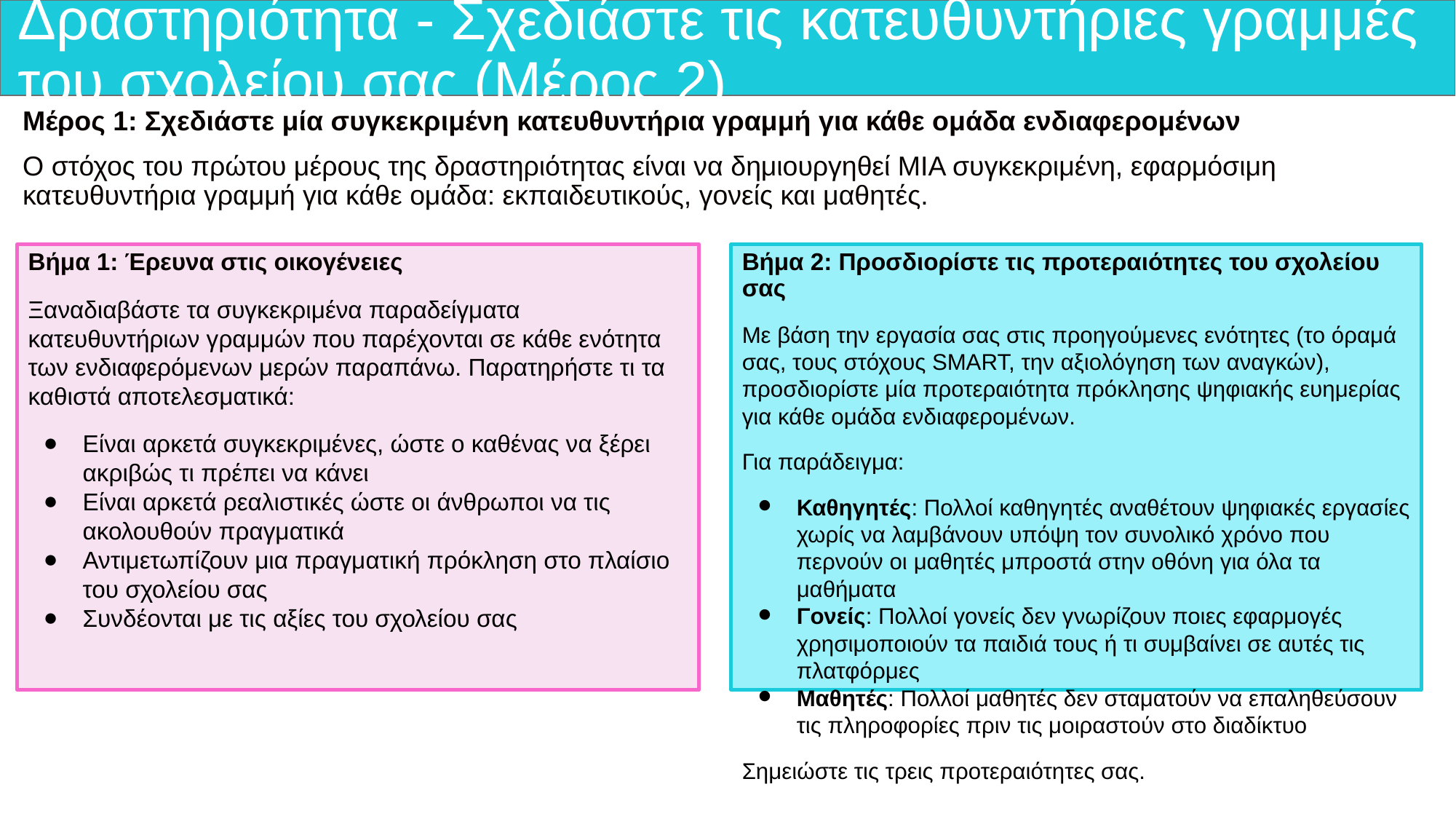

# Δραστηριότητα - Σχεδιάστε τις κατευθυντήριες γραμμές του σχολείου σας (Μέρος 2)
Μέρος 1: Σχεδιάστε μία συγκεκριμένη κατευθυντήρια γραμμή για κάθε ομάδα ενδιαφερομένων
Ο στόχος του πρώτου μέρους της δραστηριότητας είναι να δημιουργηθεί ΜΙΑ συγκεκριμένη, εφαρμόσιμη κατευθυντήρια γραμμή για κάθε ομάδα: εκπαιδευτικούς, γονείς και μαθητές.

Βήμα 1: Έρευνα στις οικογένειες
Ξαναδιαβάστε τα συγκεκριμένα παραδείγματα κατευθυντήριων γραμμών που παρέχονται σε κάθε ενότητα των ενδιαφερόμενων μερών παραπάνω. Παρατηρήστε τι τα καθιστά αποτελεσματικά:
Είναι αρκετά συγκεκριμένες, ώστε ο καθένας να ξέρει ακριβώς τι πρέπει να κάνει
Είναι αρκετά ρεαλιστικές ώστε οι άνθρωποι να τις ακολουθούν πραγματικά
Αντιμετωπίζουν μια πραγματική πρόκληση στο πλαίσιο του σχολείου σας
Συνδέονται με τις αξίες του σχολείου σας
Βήμα 2: Προσδιορίστε τις προτεραιότητες του σχολείου σας
Με βάση την εργασία σας στις προηγούμενες ενότητες (το όραμά σας, τους στόχους SMART, την αξιολόγηση των αναγκών), προσδιορίστε μία προτεραιότητα πρόκλησης ψηφιακής ευημερίας για κάθε ομάδα ενδιαφερομένων.
Για παράδειγμα:
Καθηγητές: Πολλοί καθηγητές αναθέτουν ψηφιακές εργασίες χωρίς να λαμβάνουν υπόψη τον συνολικό χρόνο που περνούν οι μαθητές μπροστά στην οθόνη για όλα τα μαθήματα
Γονείς: Πολλοί γονείς δεν γνωρίζουν ποιες εφαρμογές χρησιμοποιούν τα παιδιά τους ή τι συμβαίνει σε αυτές τις πλατφόρμες
Μαθητές: Πολλοί μαθητές δεν σταματούν να επαληθεύσουν τις πληροφορίες πριν τις μοιραστούν στο διαδίκτυο
Σημειώστε τις τρεις προτεραιότητες σας.